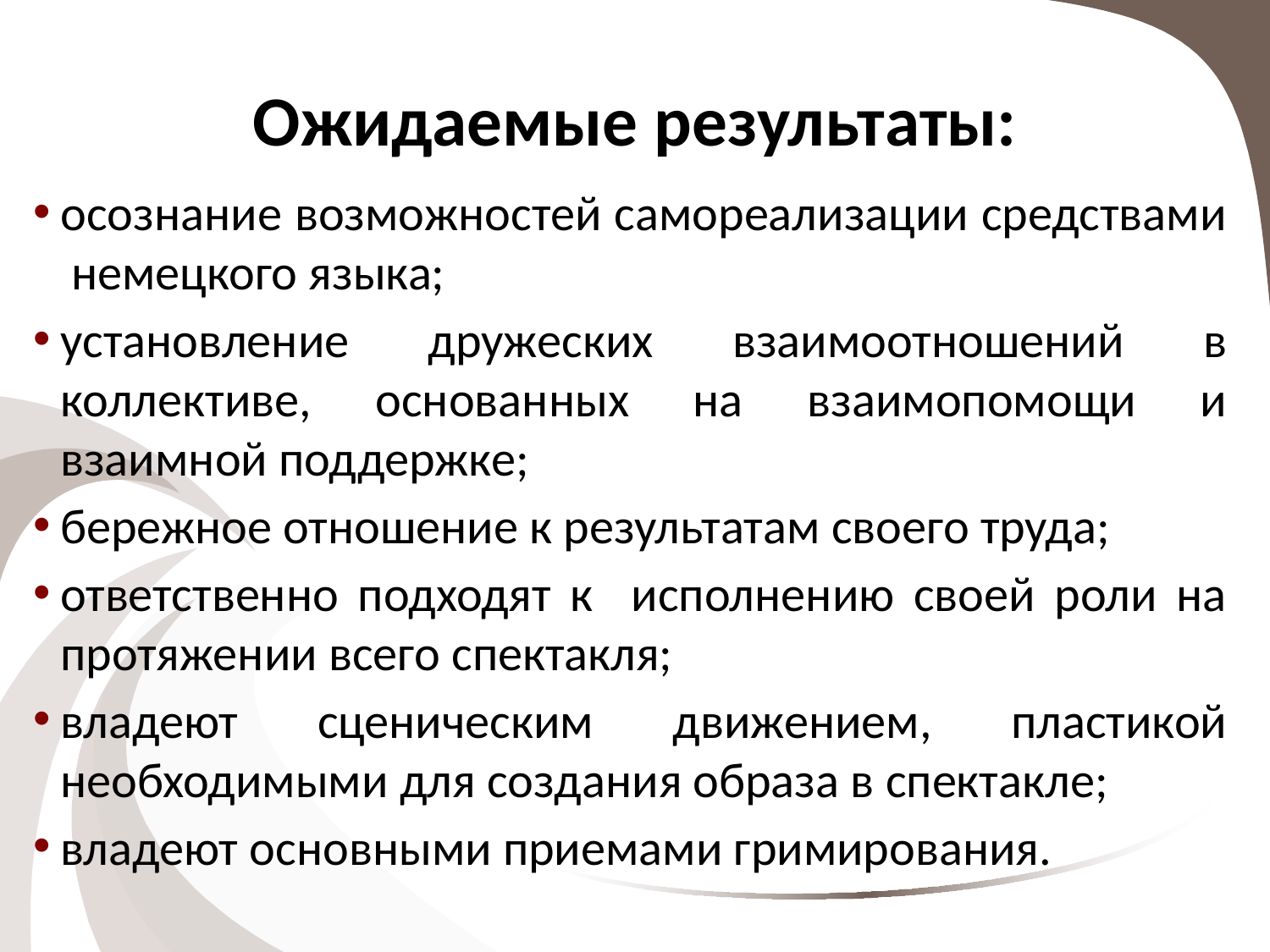

# Ожидаемые результаты:
осознание возможностей самореализации средствами  немецкого языка;
установление дружеских взаимоотношений в коллективе, основанных на взаимопомощи и взаимной поддержке;
бережное отношение к результатам своего труда;
ответственно подходят к  исполнению своей роли на протяжении всего спектакля;
владеют сценическим движением, пластикой необходимыми для создания образа в спектакле;
владеют основными приемами гримирования.